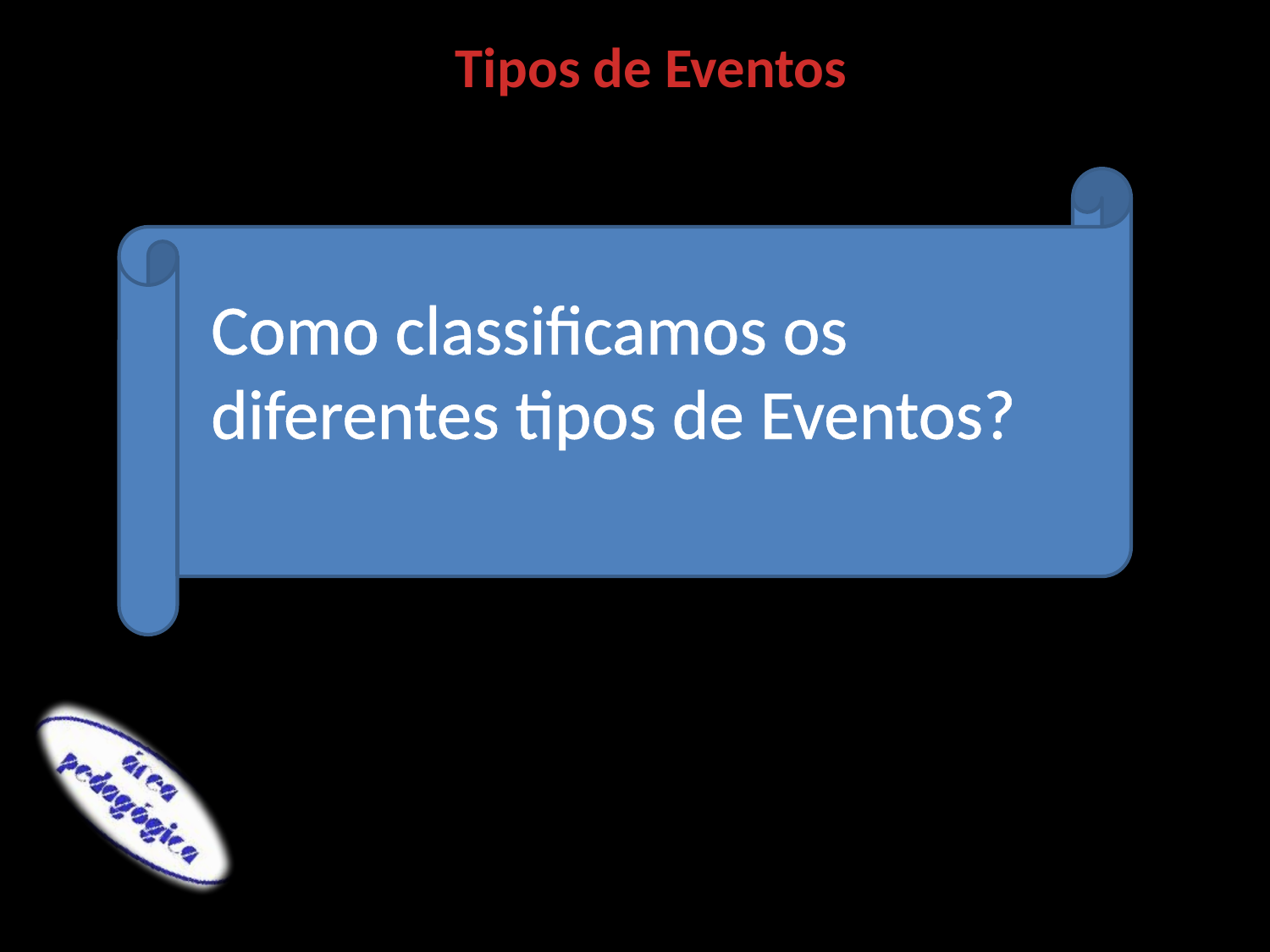

Tipos de Eventos

Como classificamos os diferentes tipos de Eventos?